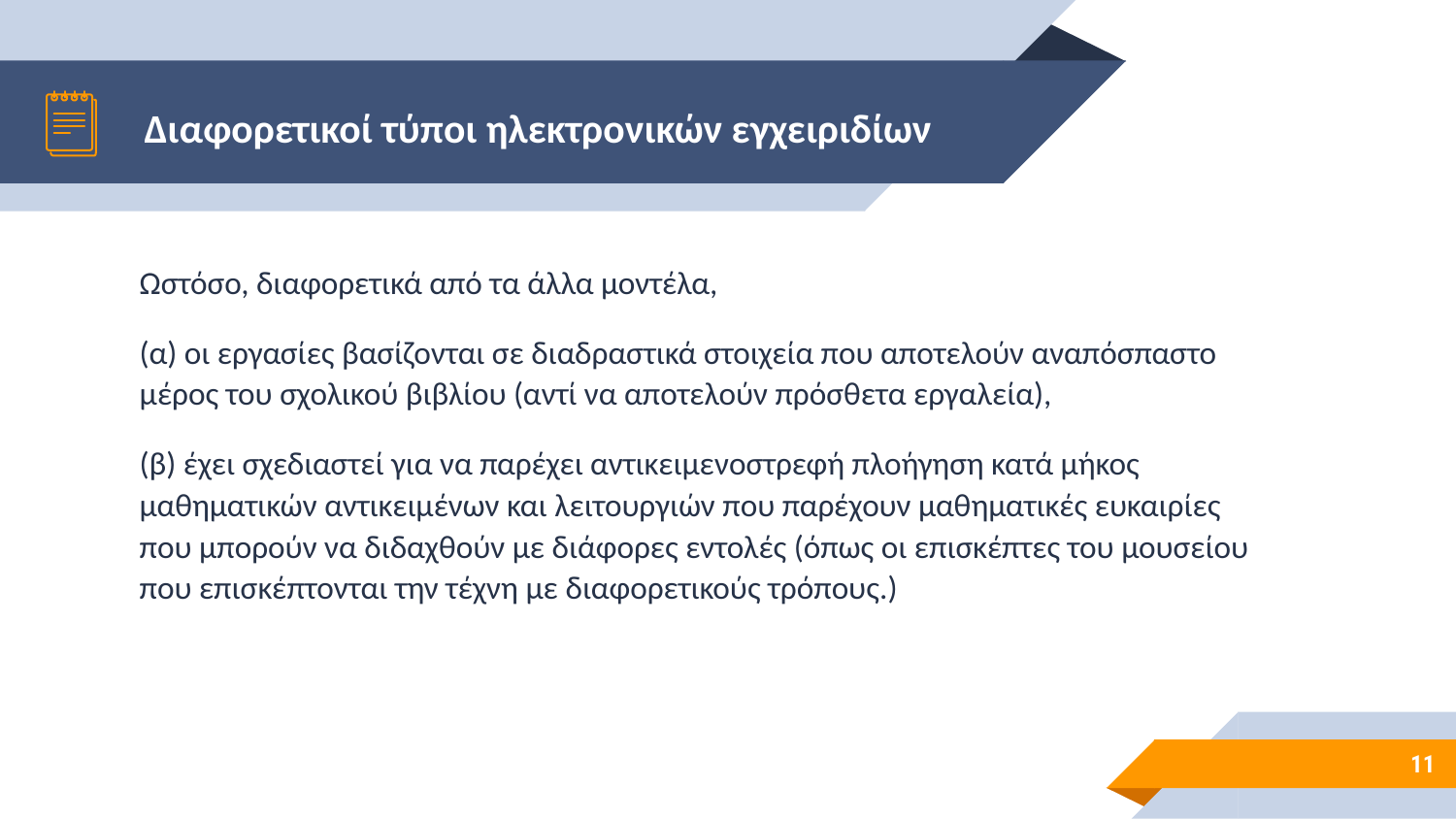

# Διαφορετικοί τύποι ηλεκτρονικών εγχειριδίων

Ωστόσο, διαφορετικά από τα άλλα μοντέλα,
(α) οι εργασίες βασίζονται σε διαδραστικά στοιχεία που αποτελούν αναπόσπαστο μέρος του σχολικού βιβλίου (αντί να αποτελούν πρόσθετα εργαλεία),
(β) έχει σχεδιαστεί για να παρέχει αντικειμενοστρεφή πλοήγηση κατά μήκος μαθηματικών αντικειμένων και λειτουργιών που παρέχουν μαθηματικές ευκαιρίες που μπορούν να διδαχθούν με διάφορες εντολές (όπως οι επισκέπτες του μουσείου που επισκέπτονται την τέχνη με διαφορετικούς τρόπους.)
11